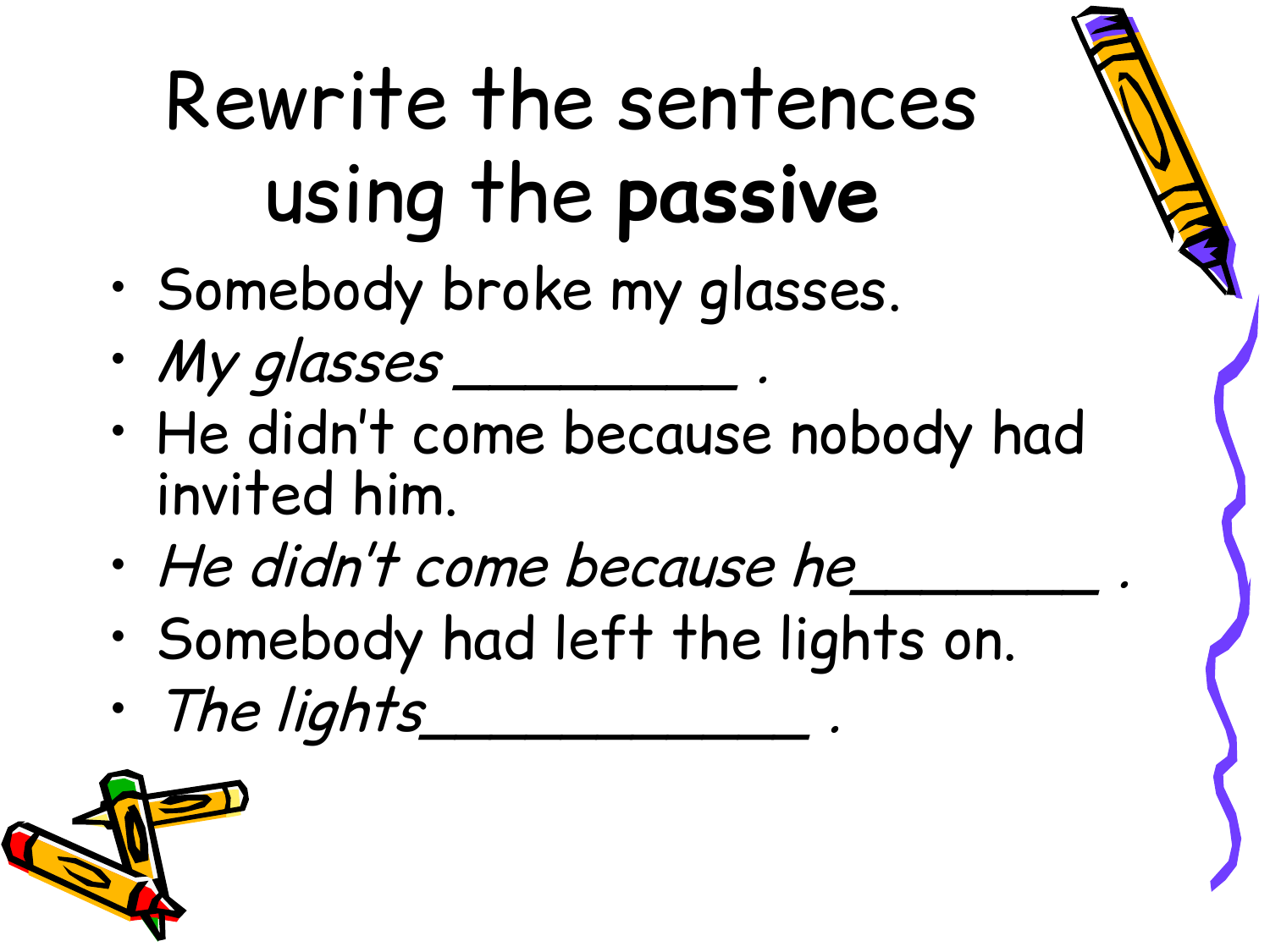

# Rewrite the sentences using the passive
Somebody broke my glasses.
My glasses ________ .
He didn’t come because nobody had invited him.
He didn’t come because he_______ .
Somebody had left the lights on.
The lights___________ .